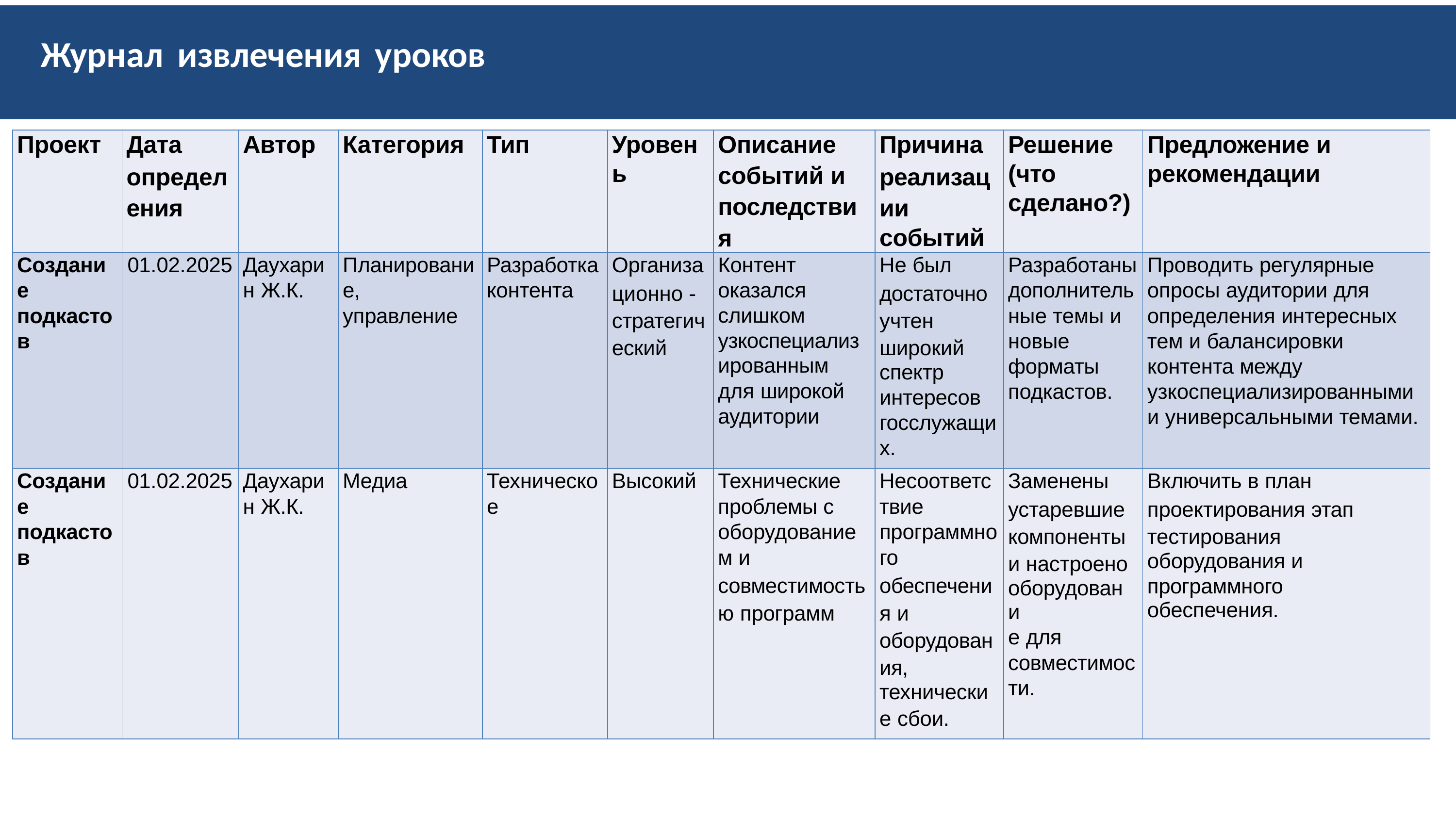

# Журнал	извлечения	уроков
| Проект | Дата определ ения | Автор | Категория | Тип | Уровен ь | Описание событий и последстви я | Причина реализац ии событий | Решение (что сделано?) | Предложение и рекомендации |
| --- | --- | --- | --- | --- | --- | --- | --- | --- | --- |
| Создани е подкасто в | 01.02.2025 | Даухари н Ж.К. | Планировани е, управление | Разработка контента | Организа ционно - стратегич еский | Контент оказался слишком узкоспециализ ированным для широкой аудитории | Не был достаточно учтен широкий спектр интересов госслужащи х. | Разработаны дополнитель ные темы и новые форматы подкастов. | Проводить регулярные опросы аудитории для определения интересных тем и балансировки контента между узкоспециализированными и универсальными темами. |
| Создани е подкасто в | 01.02.2025 | Даухари н Ж.К. | Медиа | Техническо е | Высокий | Технические проблемы с оборудование м и совместимость ю программ | Несоответс твие программно го обеспечени я и оборудован ия, технически е сбои. | Заменены устаревшие компоненты и настроено оборудовани е для совместимос ти. | Включить в план проектирования этап тестирования оборудования и программного обеспечения. |